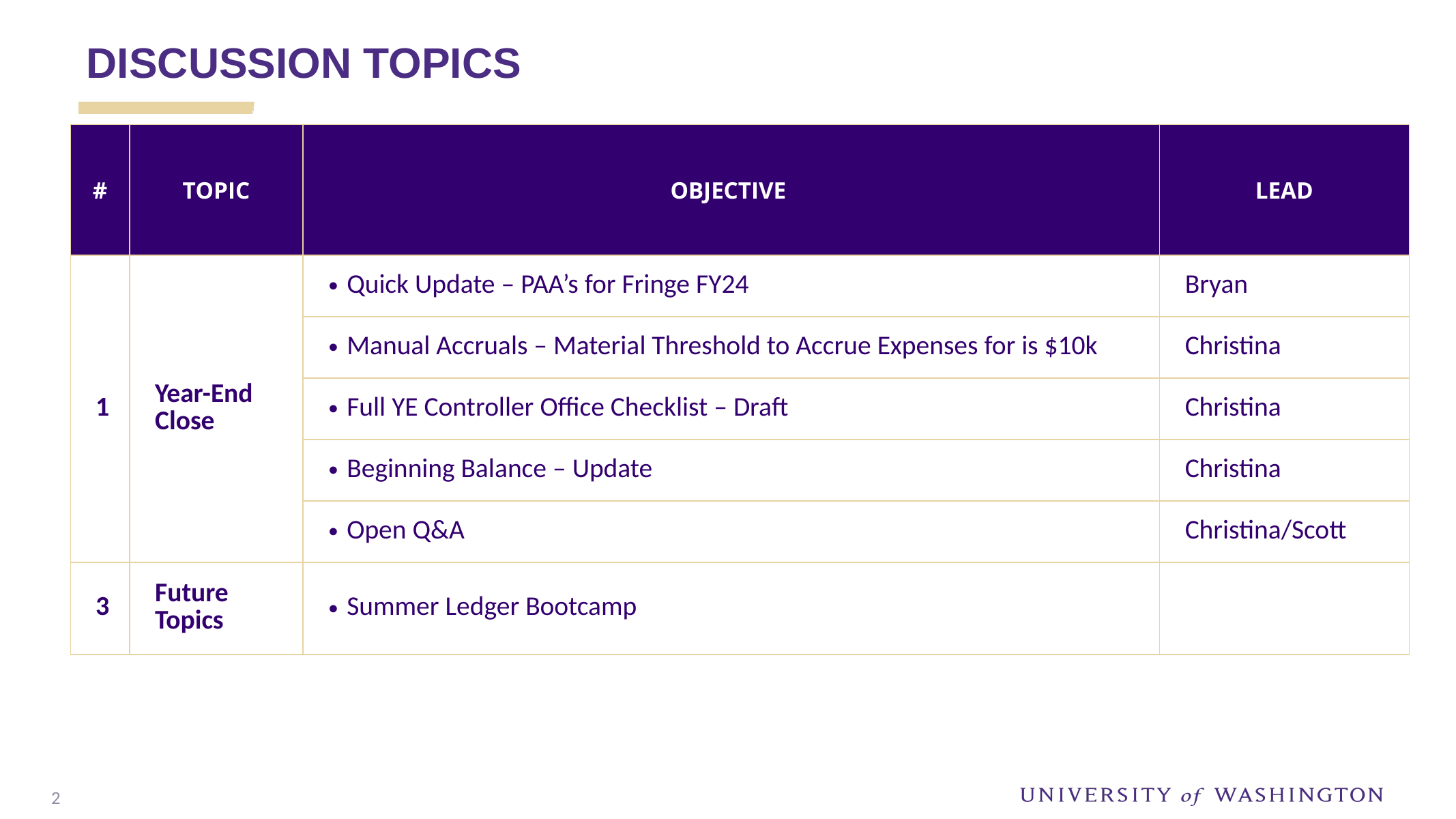

Discussion topics
| # | Topic | OBJECTIVE | Lead |
| --- | --- | --- | --- |
| 1 | Year-End Close | Quick Update – PAA’s for Fringe FY24 | Bryan |
|  |  | Manual Accruals – Material Threshold to Accrue Expenses for is $10k | Christina |
|  |  | Full YE Controller Office Checklist – Draft | Christina |
|  |  | Beginning Balance – Update | Christina |
|  |  | Open Q&A | Christina/Scott |
| 3 | Future Topics | Summer Ledger Bootcamp |  |
2